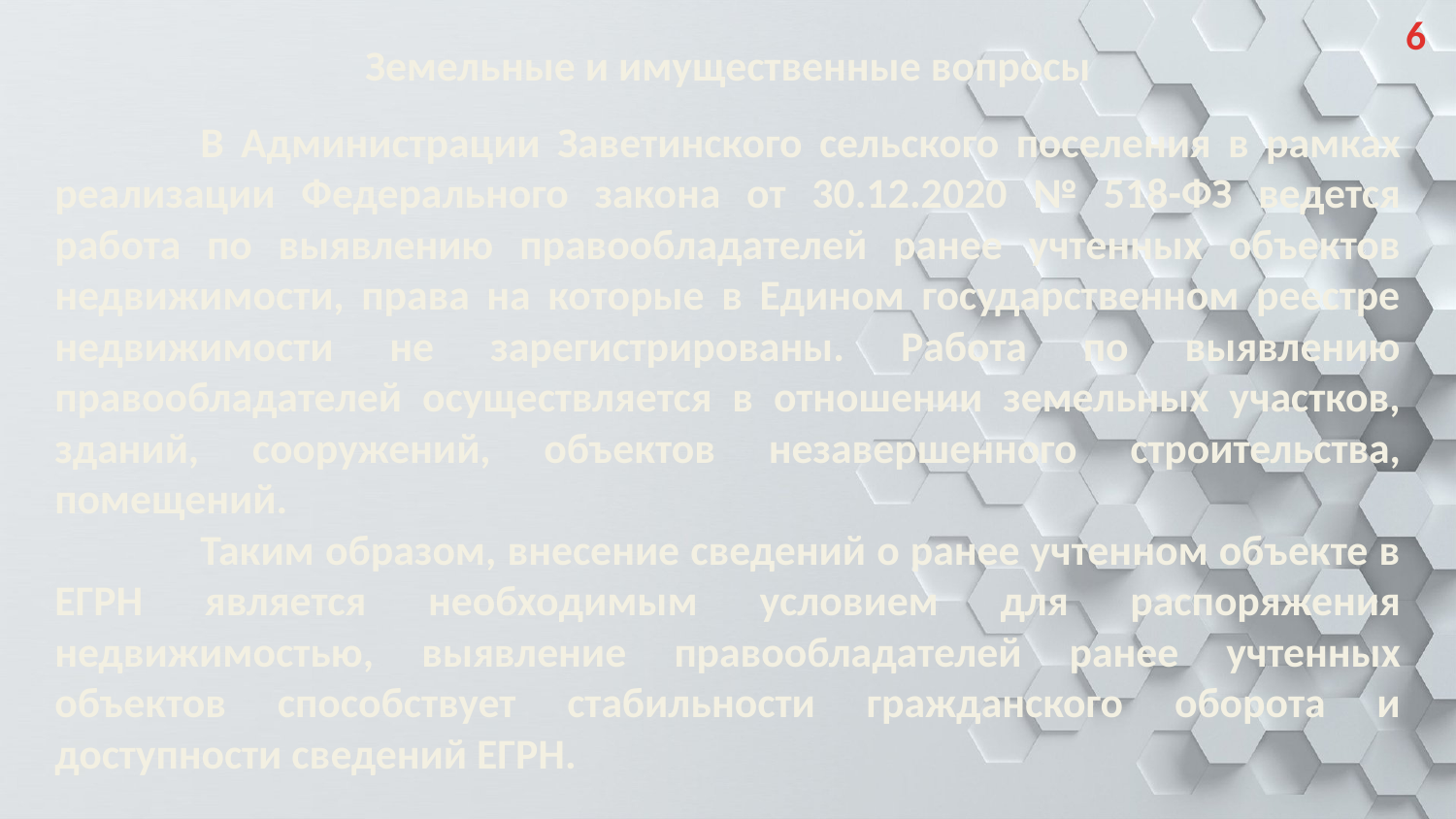

6
Земельные и имущественные вопросы

	В Администрации Заветинского сельского поселения в рамках реализации Федерального закона от 30.12.2020 № 518-ФЗ ведется работа по выявлению правообладателей ранее учтенных объектов недвижимости, права на которые в Едином государственном реестре недвижимости не зарегистрированы. Работа по выявлению правообладателей осуществляется в отношении земельных участков, зданий, сооружений, объектов незавершенного строительства, помещений.
	Таким образом, внесение сведений о ранее учтенном объекте в ЕГРН является необходимым условием для распоряжения недвижимостью, выявление правообладателей ранее учтенных объектов способствует стабильности гражданского оборота и доступности сведений ЕГРН.